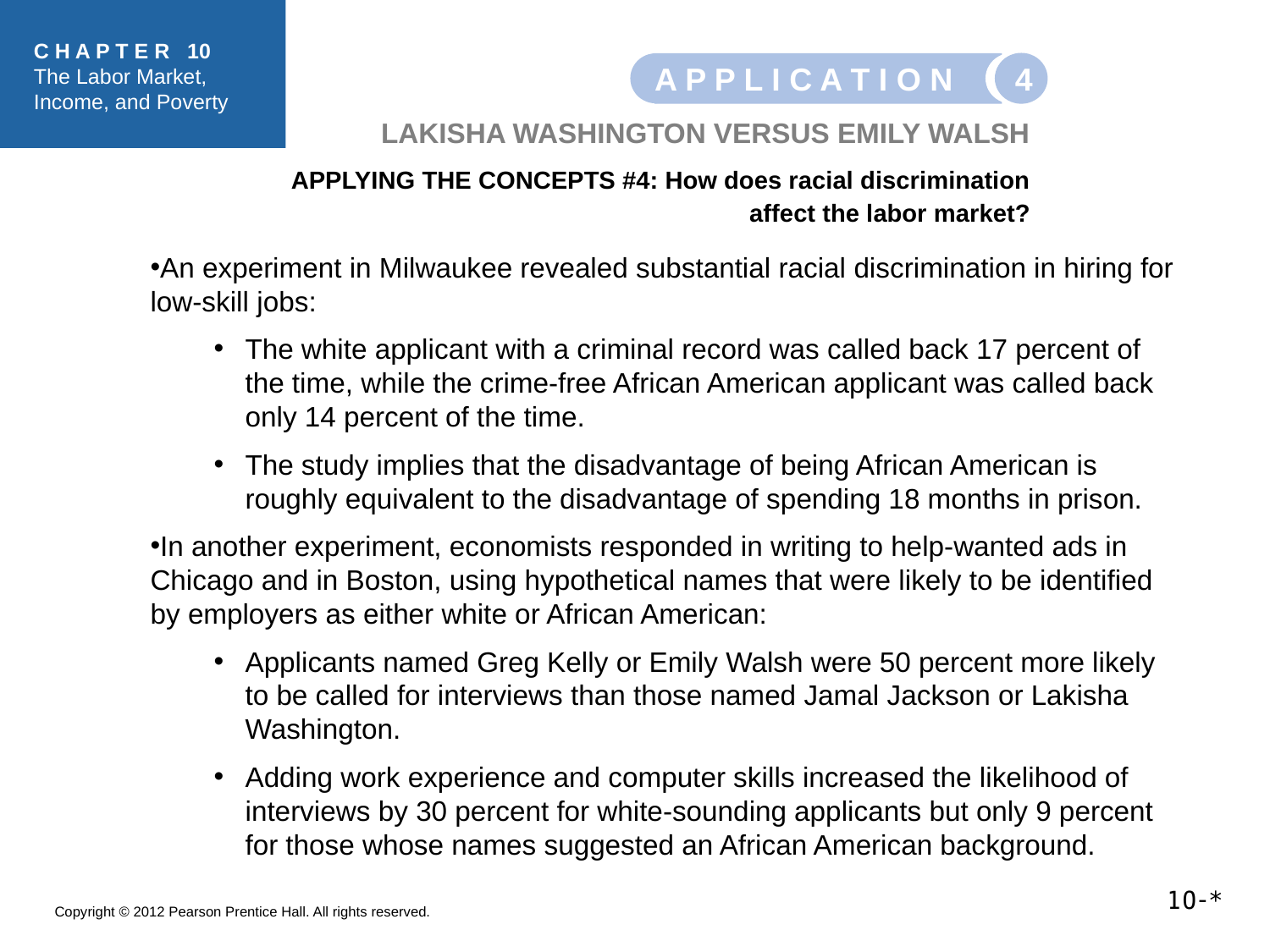

4

A P P L I C A T I O N
LAKISHA WASHINGTON VERSUS EMILY WALSH
APPLYING THE CONCEPTS #4: How does racial discrimination affect the labor market?
An experiment in Milwaukee revealed substantial racial discrimination in hiring for low-skill jobs:
The white applicant with a criminal record was called back 17 percent of the time, while the crime-free African American applicant was called back only 14 percent of the time.
The study implies that the disadvantage of being African American is roughly equivalent to the disadvantage of spending 18 months in prison.
In another experiment, economists responded in writing to help-wanted ads in Chicago and in Boston, using hypothetical names that were likely to be identified by employers as either white or African American:
Applicants named Greg Kelly or Emily Walsh were 50 percent more likely to be called for interviews than those named Jamal Jackson or Lakisha Washington.
Adding work experience and computer skills increased the likelihood of interviews by 30 percent for white-sounding applicants but only 9 percent for those whose names suggested an African American background.